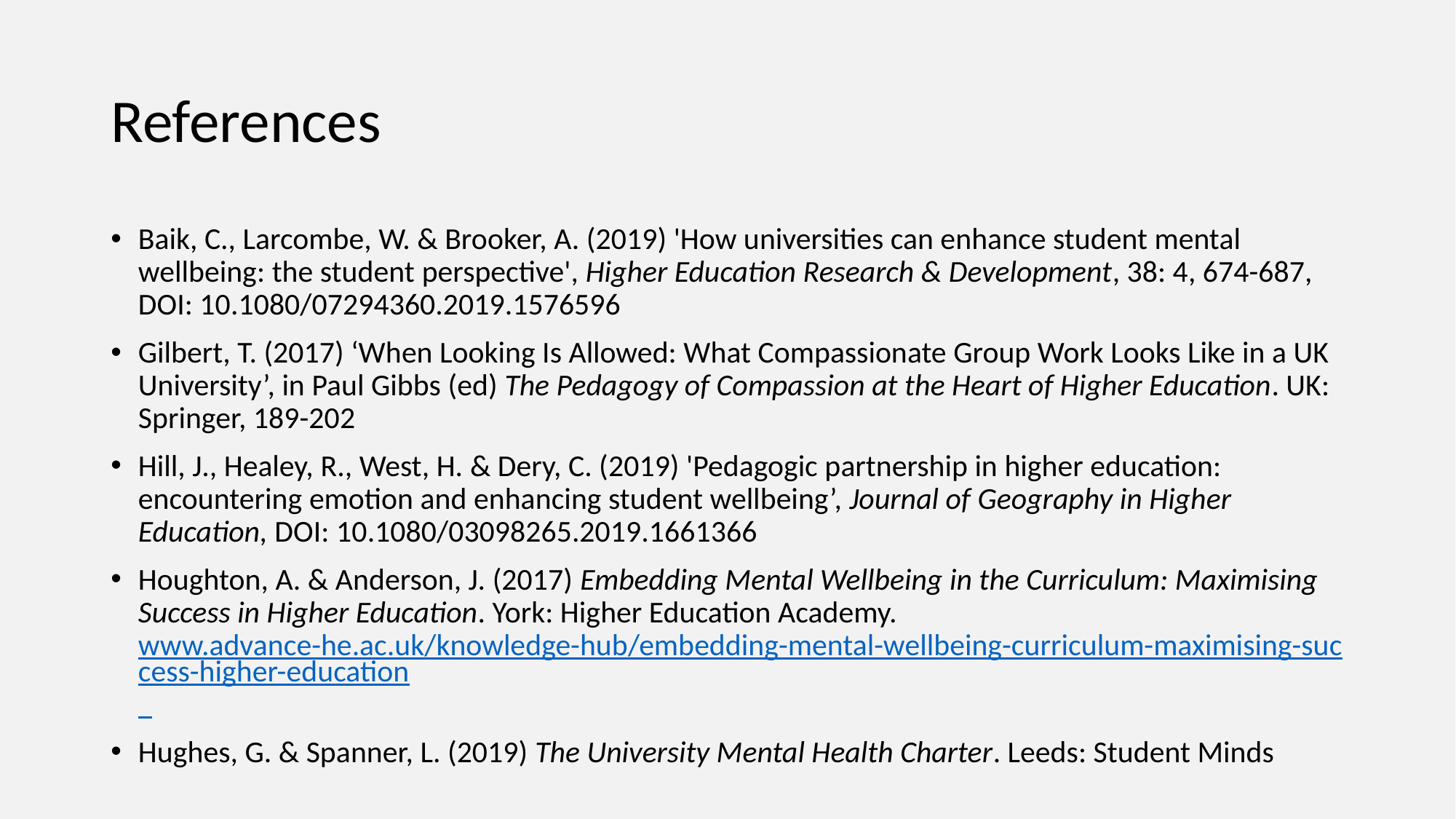

# References
Baik, C., Larcombe, W. & Brooker, A. (2019) 'How universities can enhance student mental wellbeing: the student perspective', Higher Education Research & Development, 38: 4, 674-687, DOI: 10.1080/07294360.2019.1576596
Gilbert, T. (2017) ‘When Looking Is Allowed: What Compassionate Group Work Looks Like in a UK University’, in Paul Gibbs (ed) The Pedagogy of Compassion at the Heart of Higher Education. UK: Springer, 189-202
Hill, J., Healey, R., West, H. & Dery, C. (2019) 'Pedagogic partnership in higher education: encountering emotion and enhancing student wellbeing’, Journal of Geography in Higher Education, DOI: 10.1080/03098265.2019.1661366
Houghton, A. & Anderson, J. (2017) Embedding Mental Wellbeing in the Curriculum: Maximising Success in Higher Education. York: Higher Education Academy. www.advance-he.ac.uk/knowledge-hub/embedding-mental-wellbeing-curriculum-maximising-success-higher-education
Hughes, G. & Spanner, L. (2019) The University Mental Health Charter. Leeds: Student Minds